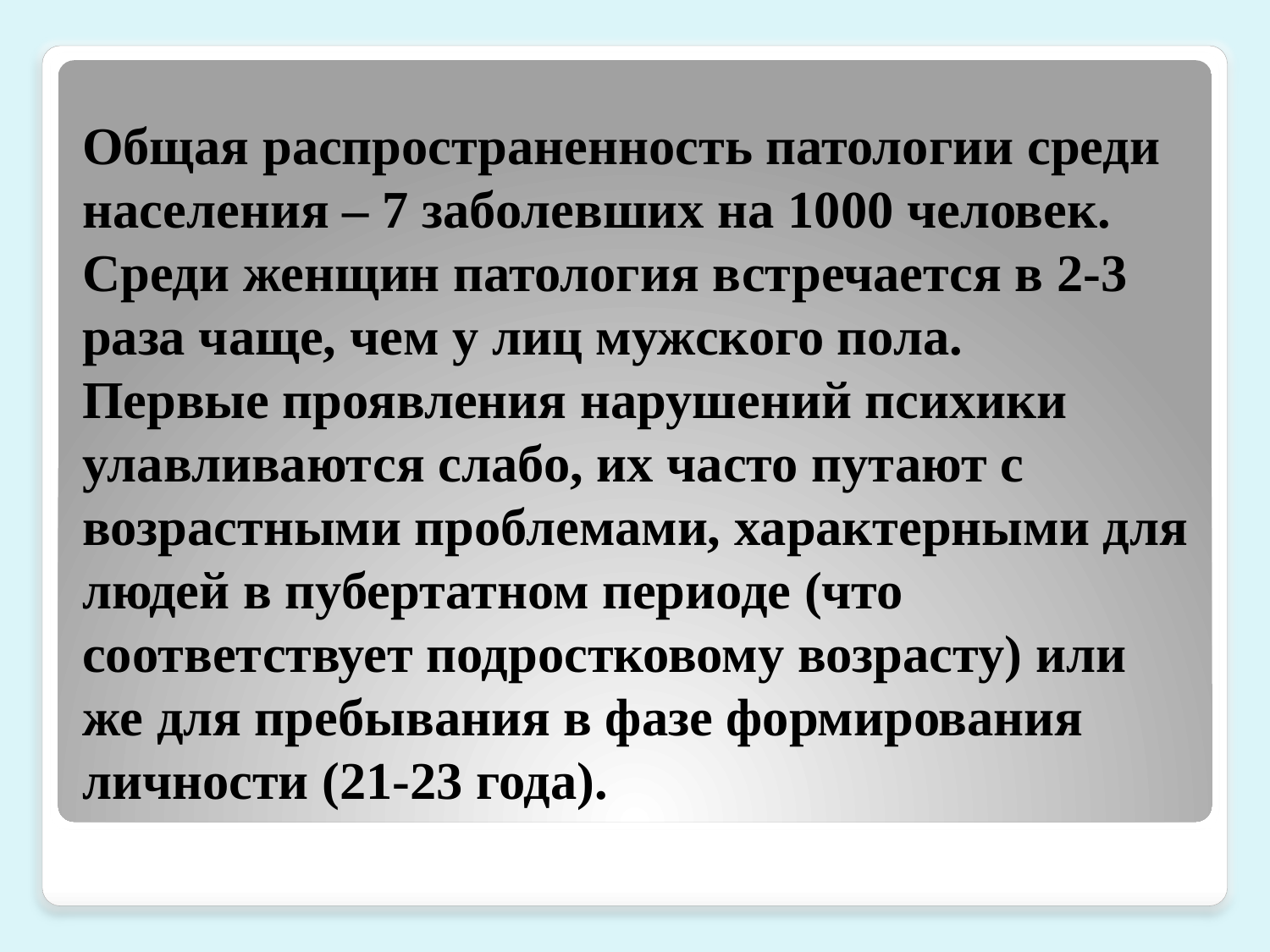

# Общая распространенность патологии среди населения – 7 заболевших на 1000 человек. Среди женщин патология встречается в 2-3 раза чаще, чем у лиц мужского пола. Первые проявления нарушений психики улавливаются слабо, их часто путают с возрастными проблемами, характерными для людей в пубертатном периоде (что соответствует подростковому возрасту) или же для пребывания в фазе формирования личности (21-23 года).